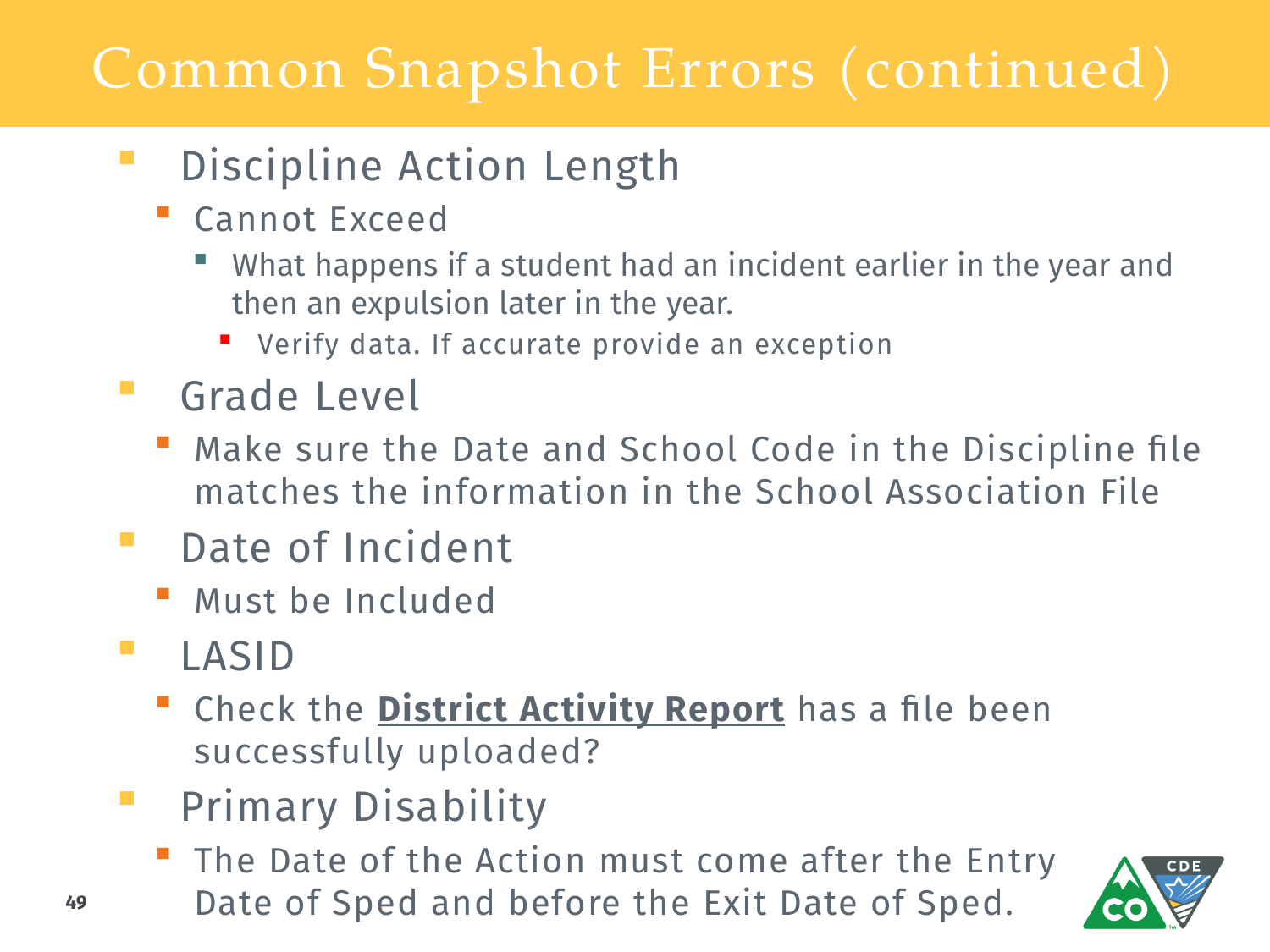

# Common Snapshot Errors (continued)
Discipline Action Length
Cannot Exceed
What happens if a student had an incident earlier in the year and then an expulsion later in the year.
Verify data. If accurate provide an exception
Grade Level
Make sure the Date and School Code in the Discipline file matches the information in the School Association File
Date of Incident
Must be Included
LASID
Check the District Activity Report has a file been successfully uploaded?
Primary Disability
The Date of the Action must come after the Entry
Date of Sped and before the Exit Date of Sped.

49